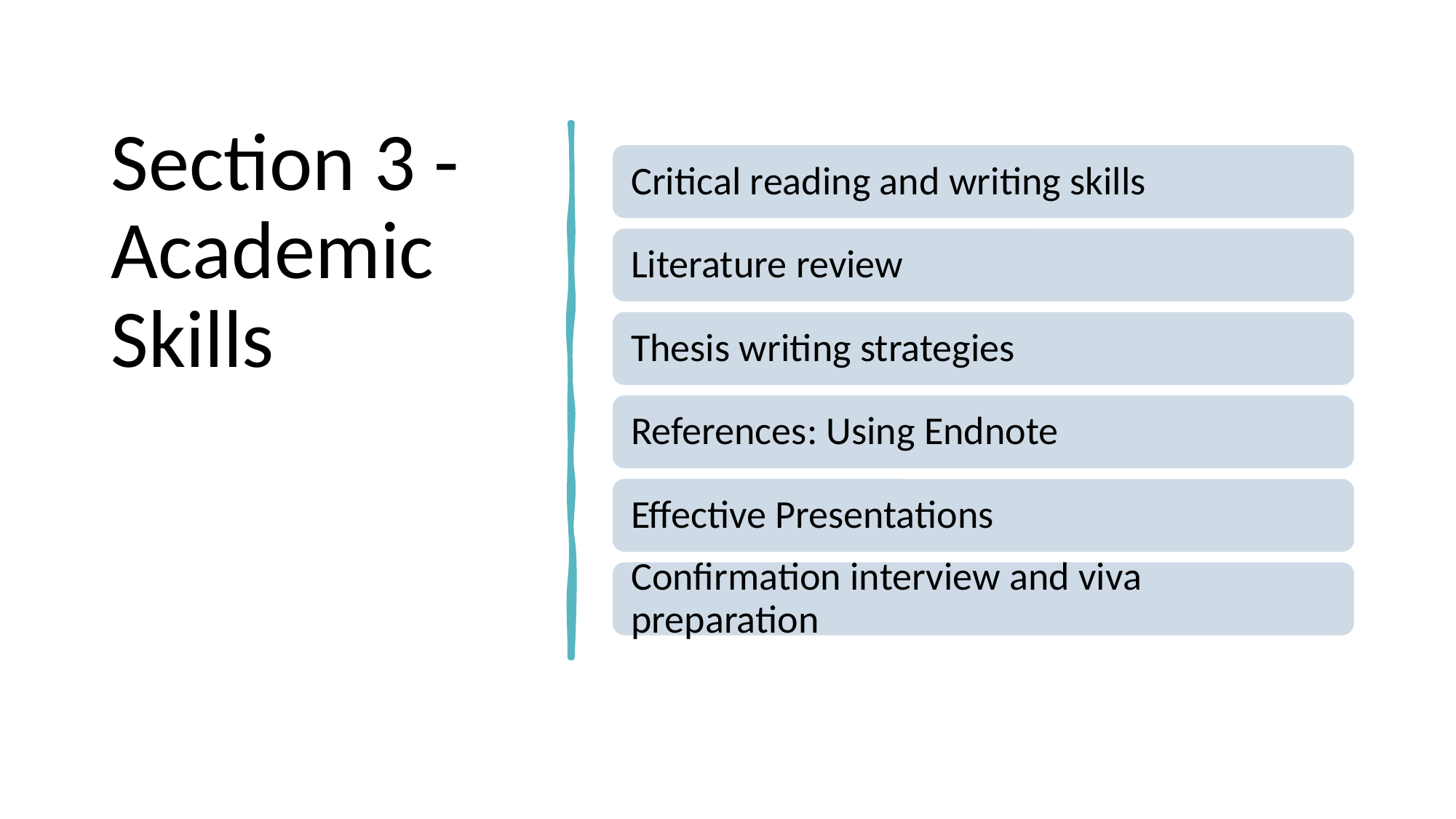

# Section 3 - Academic Skills
Critical reading and writing skills
Literature review
Thesis writing strategies
References: Using Endnote
Effective Presentations
Confirmation interview and viva preparation